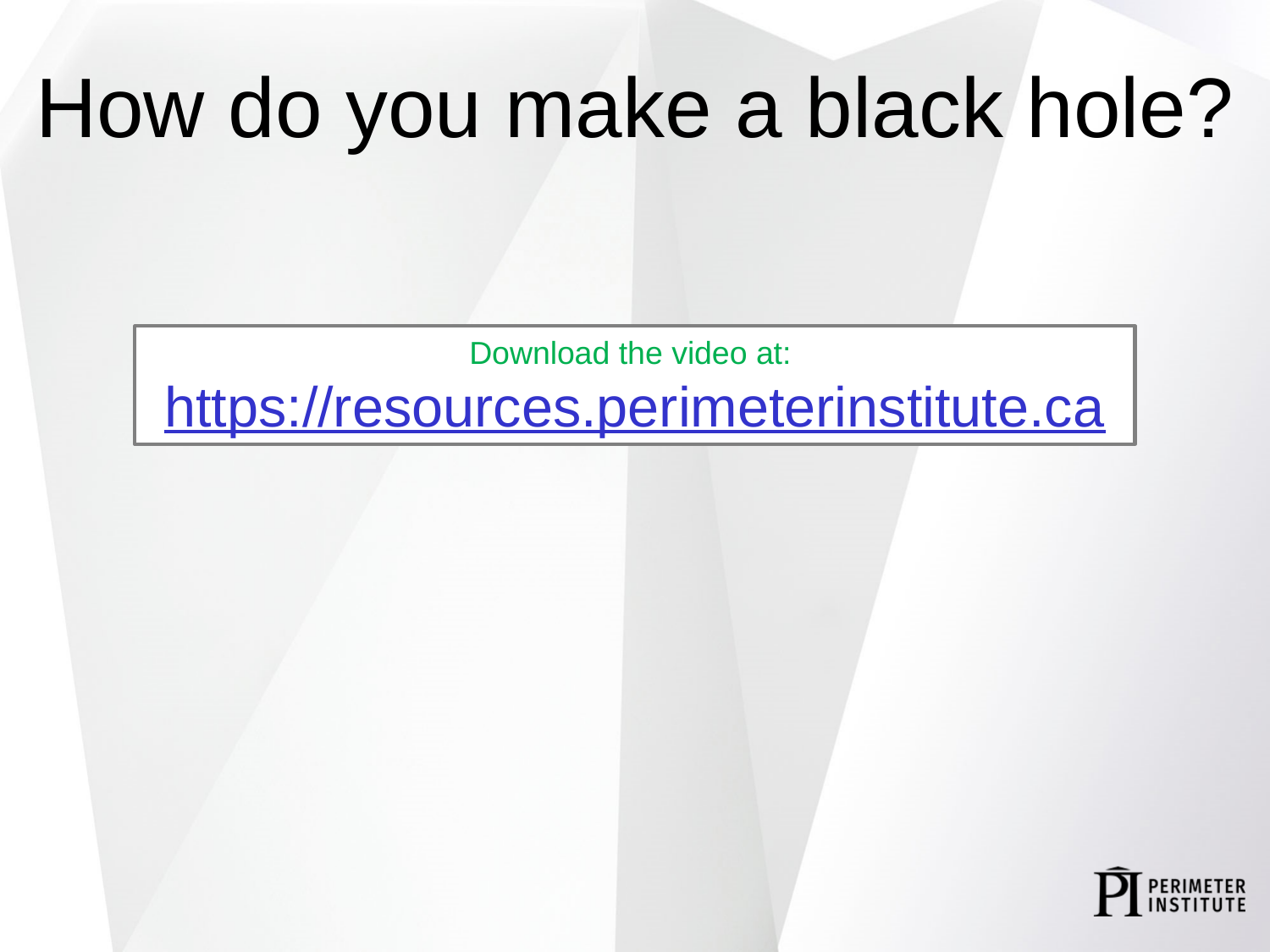

How do you make a black hole?

Download the video at: https://resources.perimeterinstitute.ca